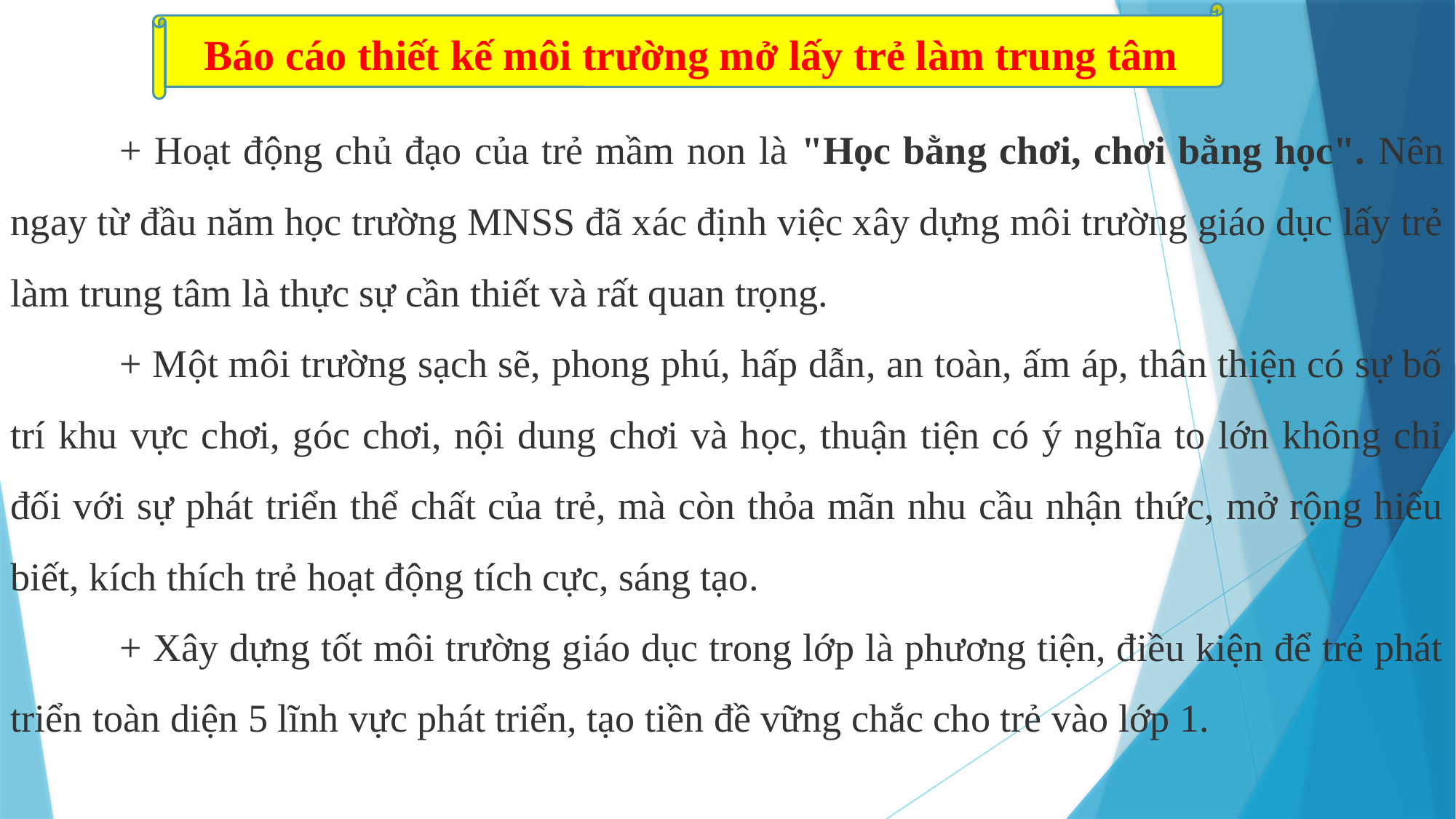

Báo cáo thiết kế môi trường mở lấy trẻ làm trung tâm

	+ Hoạt động chủ đạo của trẻ mầm non là "Học bằng chơi, chơi bằng học". Nên ngay từ đầu năm học trường MNSS đã xác định việc xây dựng môi trường giáo dục lấy trẻ làm trung tâm là thực sự cần thiết và rất quan trọng.
	+ Một môi trường sạch sẽ, phong phú, hấp dẫn, an toàn, ấm áp, thân thiện có sự bố trí khu vực chơi, góc chơi, nội dung chơi và học, thuận tiện có ý nghĩa to lớn không chỉ đối với sự phát triển thể chất của trẻ, mà còn thỏa mãn nhu cầu nhận thức, mở rộng hiểu biết, kích thích trẻ hoạt động tích cực, sáng tạo.
	+ Xây dựng tốt môi trường giáo dục trong lớp là phương tiện, điều kiện để trẻ phát triển toàn diện 5 lĩnh vực phát triển, tạo tiền đề vững chắc cho trẻ vào lớp 1.